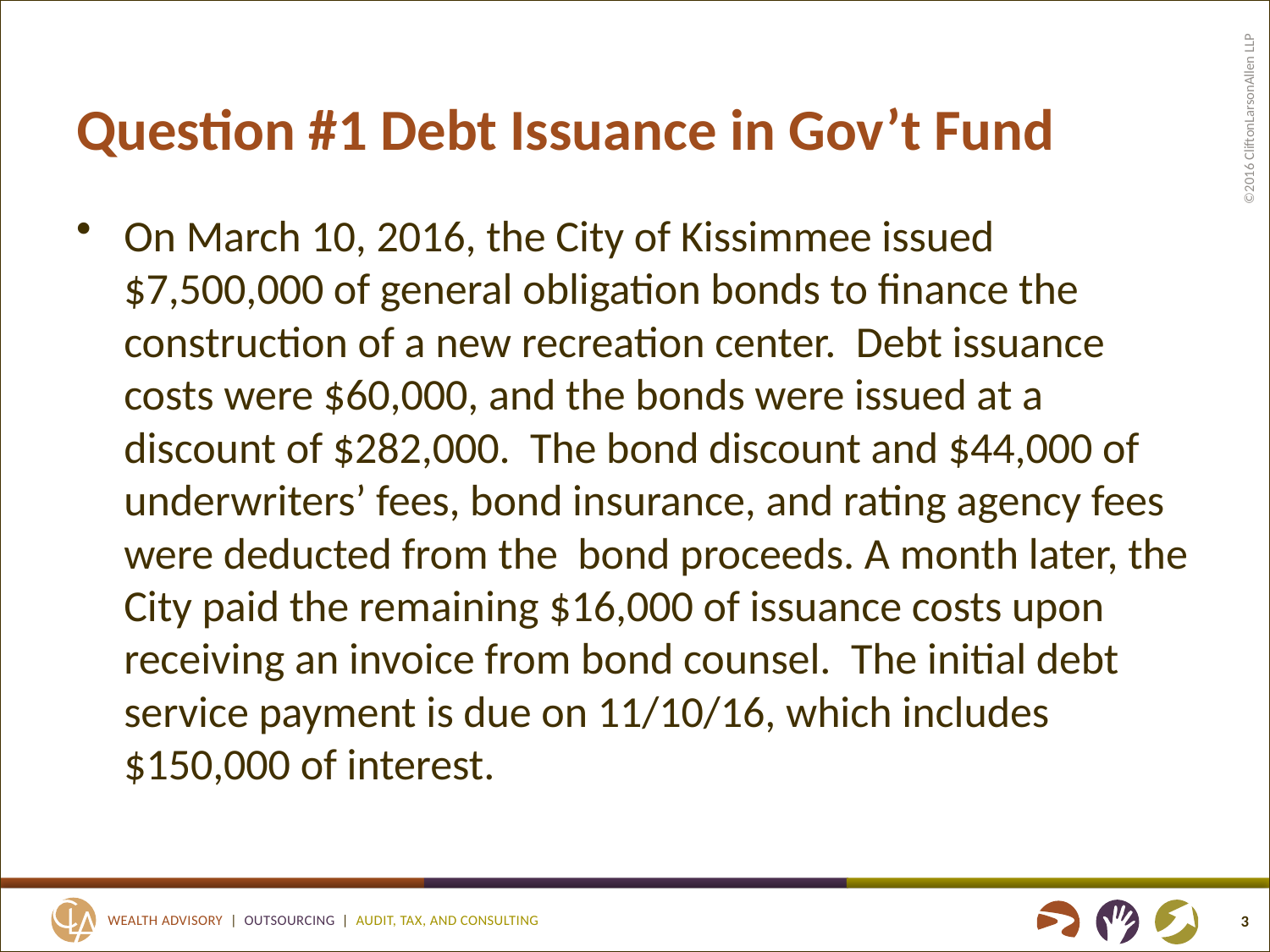

# Question #1 Debt Issuance in Gov’t Fund
On March 10, 2016, the City of Kissimmee issued $7,500,000 of general obligation bonds to finance the construction of a new recreation center.  Debt issuance costs were $60,000, and the bonds were issued at a discount of $282,000.  The bond discount and $44,000 of underwriters’ fees, bond insurance, and rating agency fees were deducted from the  bond proceeds. A month later, the City paid the remaining $16,000 of issuance costs upon receiving an invoice from bond counsel.  The initial debt service payment is due on 11/10/16, which includes $150,000 of interest.
3